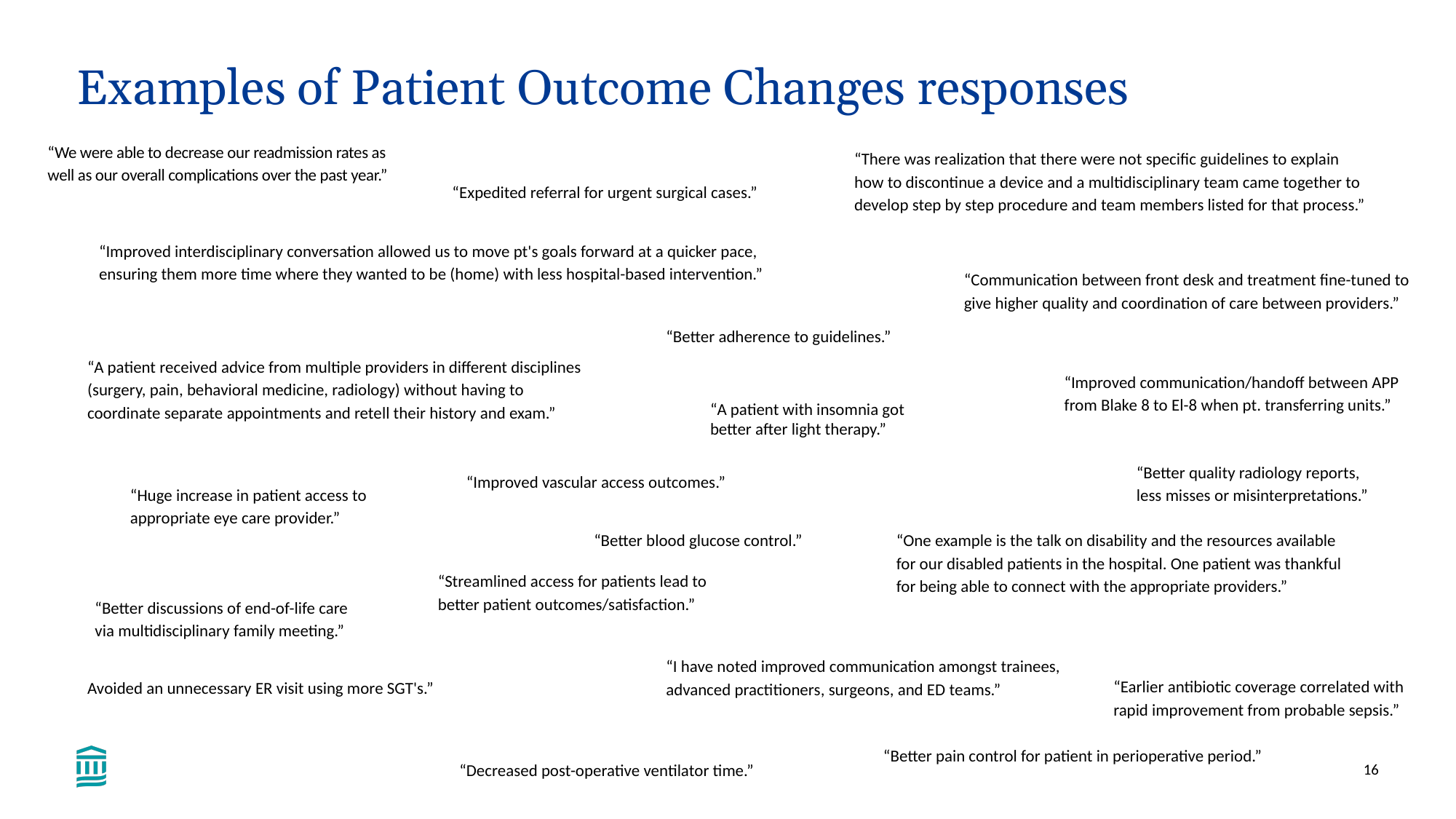

# Examples of Patient Outcome Changes responses
“We were able to decrease our readmission rates as well as our overall complications over the past year.”
“There was realization that there were not specific guidelines to explain how to discontinue a device and a multidisciplinary team came together to develop step by step procedure and team members listed for that process.”
“Expedited referral for urgent surgical cases.”
“Improved interdisciplinary conversation allowed us to move pt's goals forward at a quicker pace, ensuring them more time where they wanted to be (home) with less hospital-based intervention.”
“Communication between front desk and treatment fine-tuned to give higher quality and coordination of care between providers.”
“Better adherence to guidelines.”
“A patient received advice from multiple providers in different disciplines (surgery, pain, behavioral medicine, radiology) without having to coordinate separate appointments and retell their history and exam.”
“Improved communication/handoff between APP from Blake 8 to El-8 when pt. transferring units.”
“A patient with insomnia got better after light therapy.”
“Better quality radiology reports, less misses or misinterpretations.”
“Improved vascular access outcomes.”
“Huge increase in patient access to appropriate eye care provider.”
“Better blood glucose control.”
“One example is the talk on disability and the resources available for our disabled patients in the hospital. One patient was thankful for being able to connect with the appropriate providers.”
“Streamlined access for patients lead to better patient outcomes/satisfaction.”
“Better discussions of end-of-life care via multidisciplinary family meeting.”
“I have noted improved communication amongst trainees, advanced practitioners, surgeons, and ED teams.”
“Earlier antibiotic coverage correlated with rapid improvement from probable sepsis.”
Avoided an unnecessary ER visit using more SGT's.”
“Better pain control for patient in perioperative period.”
“Decreased post-operative ventilator time.”